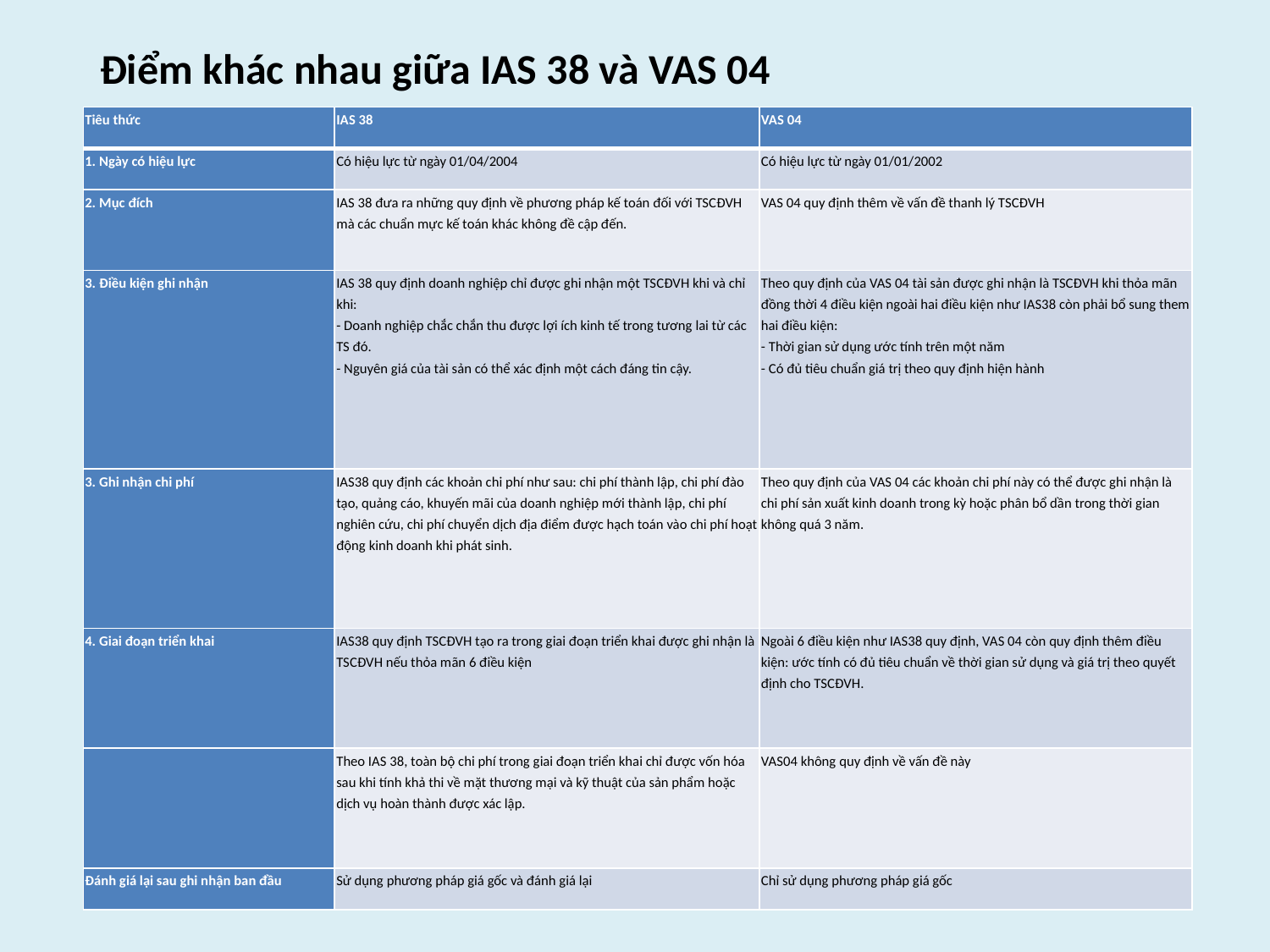

# Điểm khác nhau giữa IAS 38 và VAS 04
| Tiêu thức | IAS 38 | VAS 04 |
| --- | --- | --- |
| 1. Ngày có hiệu lực | Có hiệu lực từ ngày 01/04/2004 | Có hiệu lực từ ngày 01/01/2002 |
| 2. Mục đích | IAS 38 đưa ra những quy định về phương pháp kế toán đối với TSCĐVH mà các chuẩn mực kế toán khác không đề cập đến. | VAS 04 quy định thêm về vấn đề thanh lý TSCĐVH |
| 3. Điều kiện ghi nhận | IAS 38 quy định doanh nghiệp chỉ được ghi nhận một TSCĐVH khi và chỉ khi: - Doanh nghiệp chắc chắn thu được lợi ích kinh tế trong tương lai từ các TS đó. - Nguyên giá của tài sản có thể xác định một cách đáng tin cậy. | Theo quy định của VAS 04 tài sản được ghi nhận là TSCĐVH khi thỏa mãn đồng thời 4 điều kiện ngoài hai điều kiện như IAS38 còn phải bổ sung them hai điều kiện: - Thời gian sử dụng ước tính trên một năm - Có đủ tiêu chuẩn giá trị theo quy định hiện hành |
| 3. Ghi nhận chi phí | IAS38 quy định các khoản chi phí như sau: chi phí thành lập, chi phí đào tạo, quảng cáo, khuyến mãi của doanh nghiệp mới thành lập, chi phí nghiên cứu, chi phí chuyển dịch địa điểm được hạch toán vào chi phí hoạt động kinh doanh khi phát sinh. | Theo quy định của VAS 04 các khoản chi phí này có thể được ghi nhận là chi phí sản xuất kinh doanh trong kỳ hoặc phân bổ dần trong thời gian không quá 3 năm. |
| 4. Giai đoạn triển khai | IAS38 quy định TSCĐVH tạo ra trong giai đoạn triển khai được ghi nhận là TSCĐVH nếu thỏa mãn 6 điều kiện | Ngoài 6 điều kiện như IAS38 quy định, VAS 04 còn quy định thêm điều kiện: ước tính có đủ tiêu chuẩn về thời gian sử dụng và giá trị theo quyết định cho TSCĐVH. |
|  | Theo IAS 38, toàn bộ chi phí trong giai đoạn triển khai chỉ được vốn hóa sau khi tính khả thi về mặt thương mại và kỹ thuật của sản phẩm hoặc dịch vụ hoàn thành được xác lập. | VAS04 không quy định về vấn đề này |
| Đánh giá lại sau ghi nhận ban đầu | Sử dụng phương pháp giá gốc và đánh giá lại | Chỉ sử dụng phương pháp giá gốc |